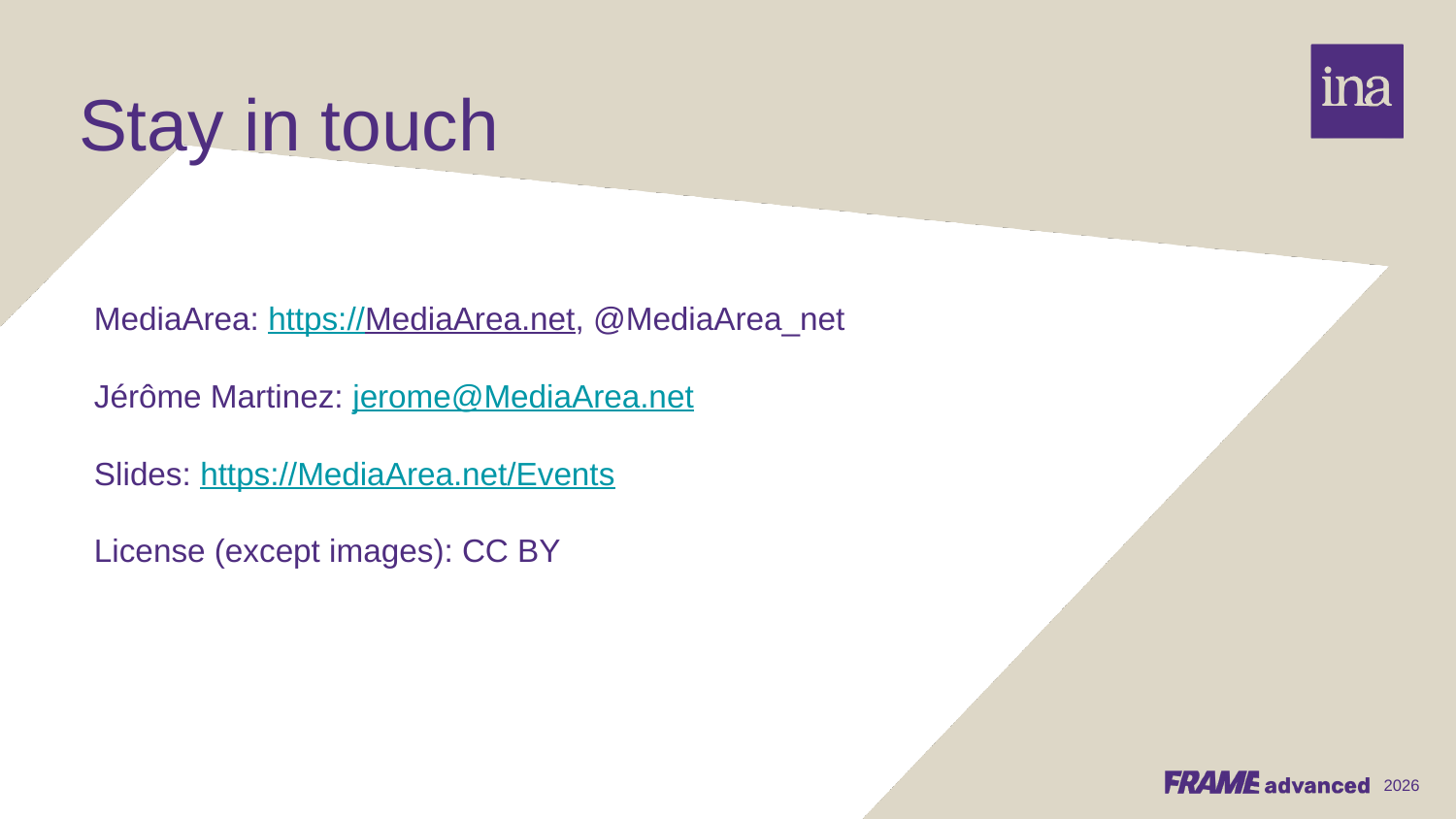

Stay in touch
MediaArea: https://MediaArea.net, @MediaArea_net

Jérôme Martinez: jerome@MediaArea.net

Slides: https://MediaArea.net/Events

License (except images): CC BY
2026